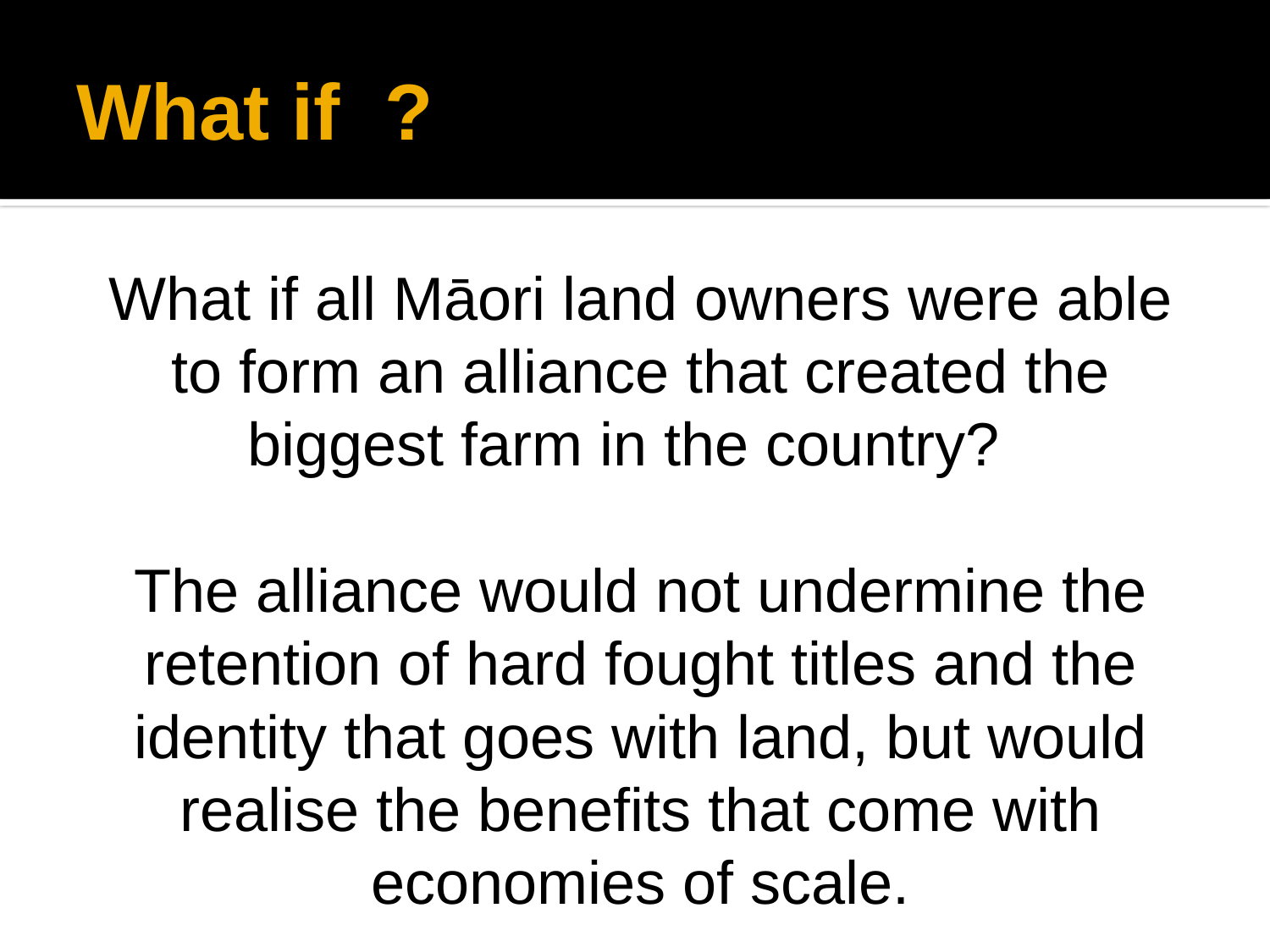

# What if  ?
What if all Māori land owners were able to form an alliance that created the biggest farm in the country?

The alliance would not undermine the retention of hard fought titles and the identity that goes with land, but would realise the benefits that come with economies of scale.